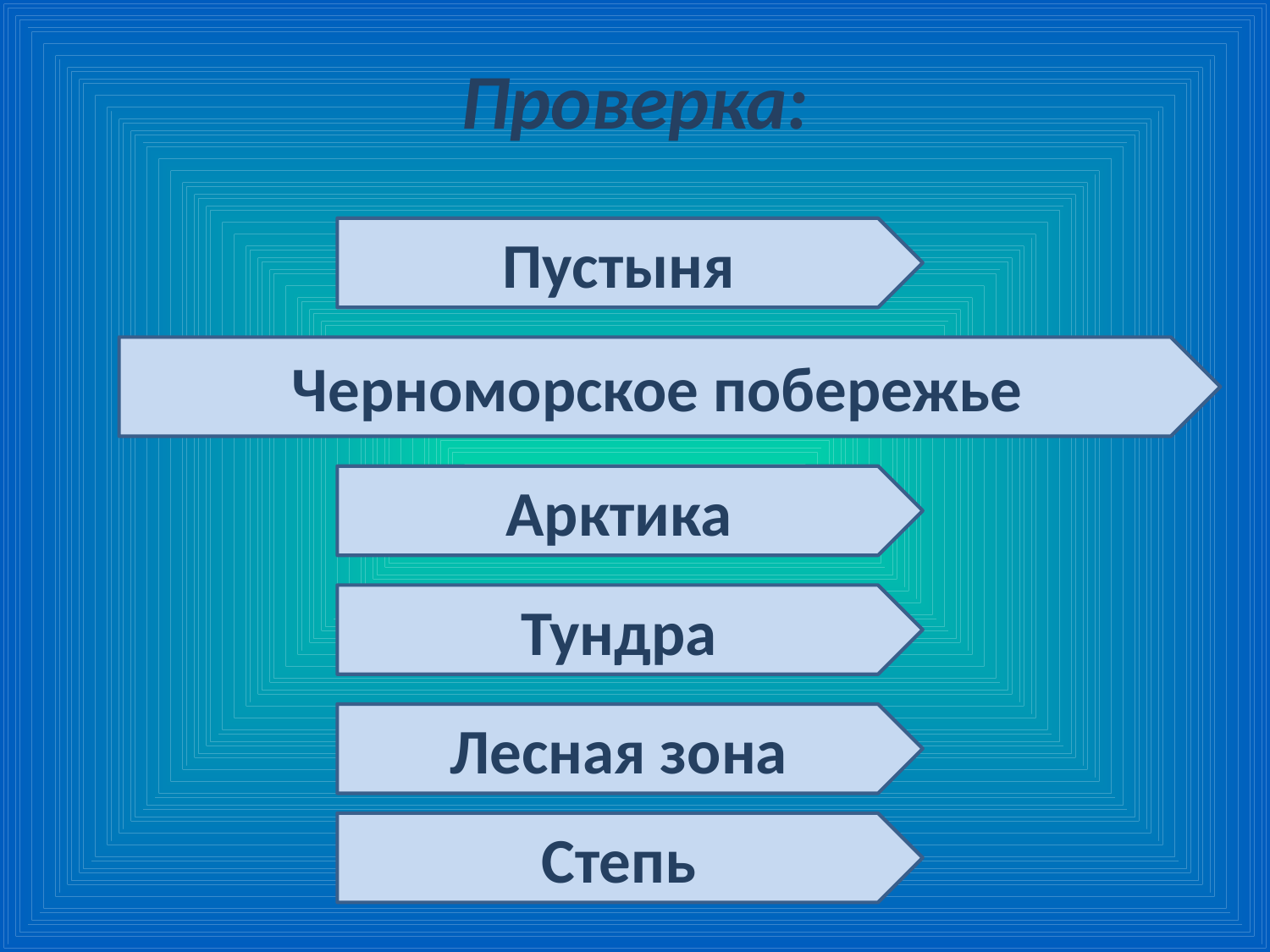

# Проверка:
Пустыня
Черноморское побережье
Арктика
Тундра
Лесная зона
Степь